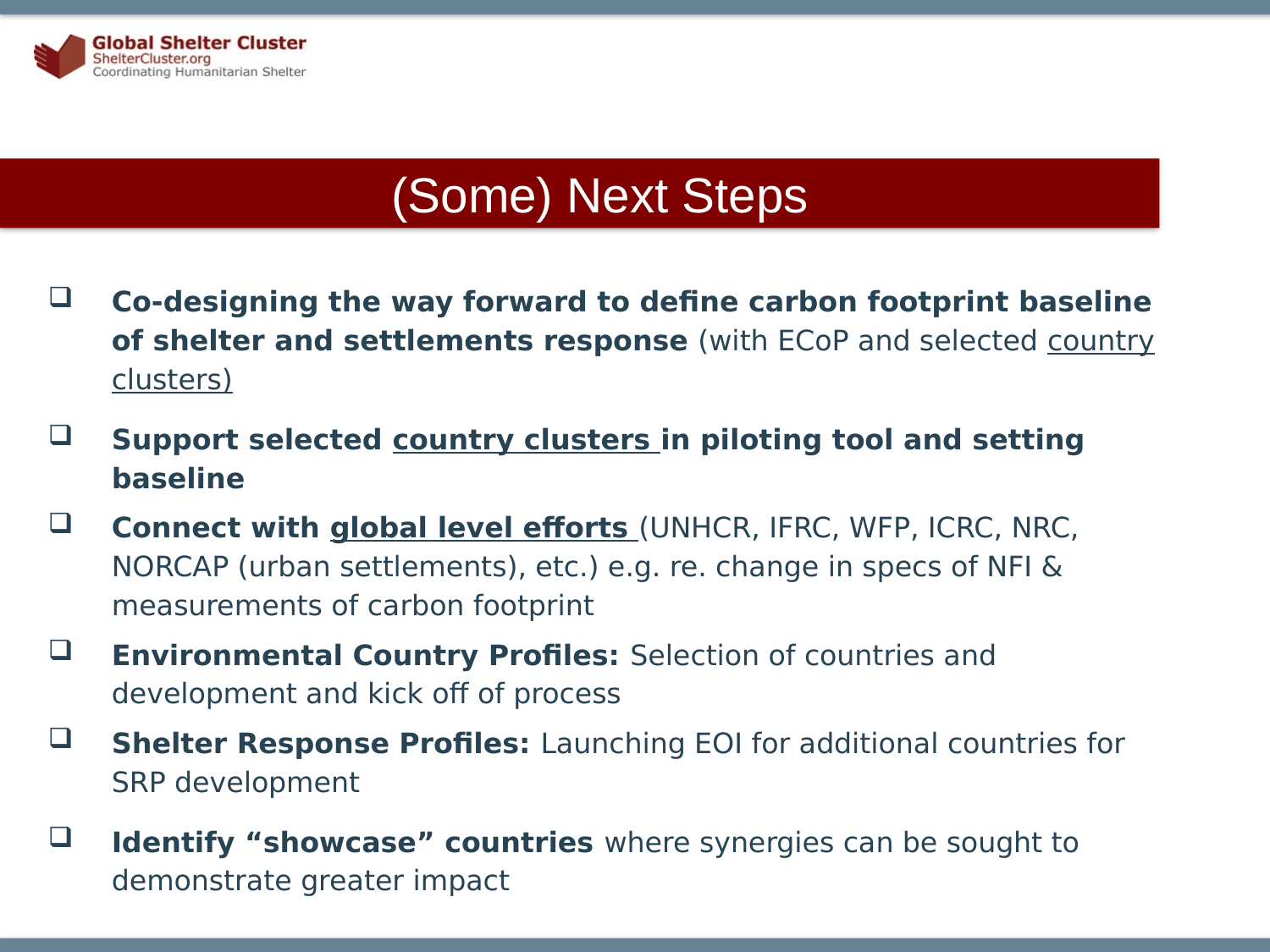

# (Some) Next Steps
Co-designing the way forward to define carbon footprint baseline of shelter and settlements response (with ECoP and selected country clusters)
Support selected country clusters in piloting tool and setting baseline
Connect with global level efforts (UNHCR, IFRC, WFP, ICRC, NRC, NORCAP (urban settlements), etc.) e.g. re. change in specs of NFI & measurements of carbon footprint
Environmental Country Profiles: Selection of countries and development and kick off of process
Shelter Response Profiles: Launching EOI for additional countries for SRP development
Identify “showcase” countries where synergies can be sought to demonstrate greater impact